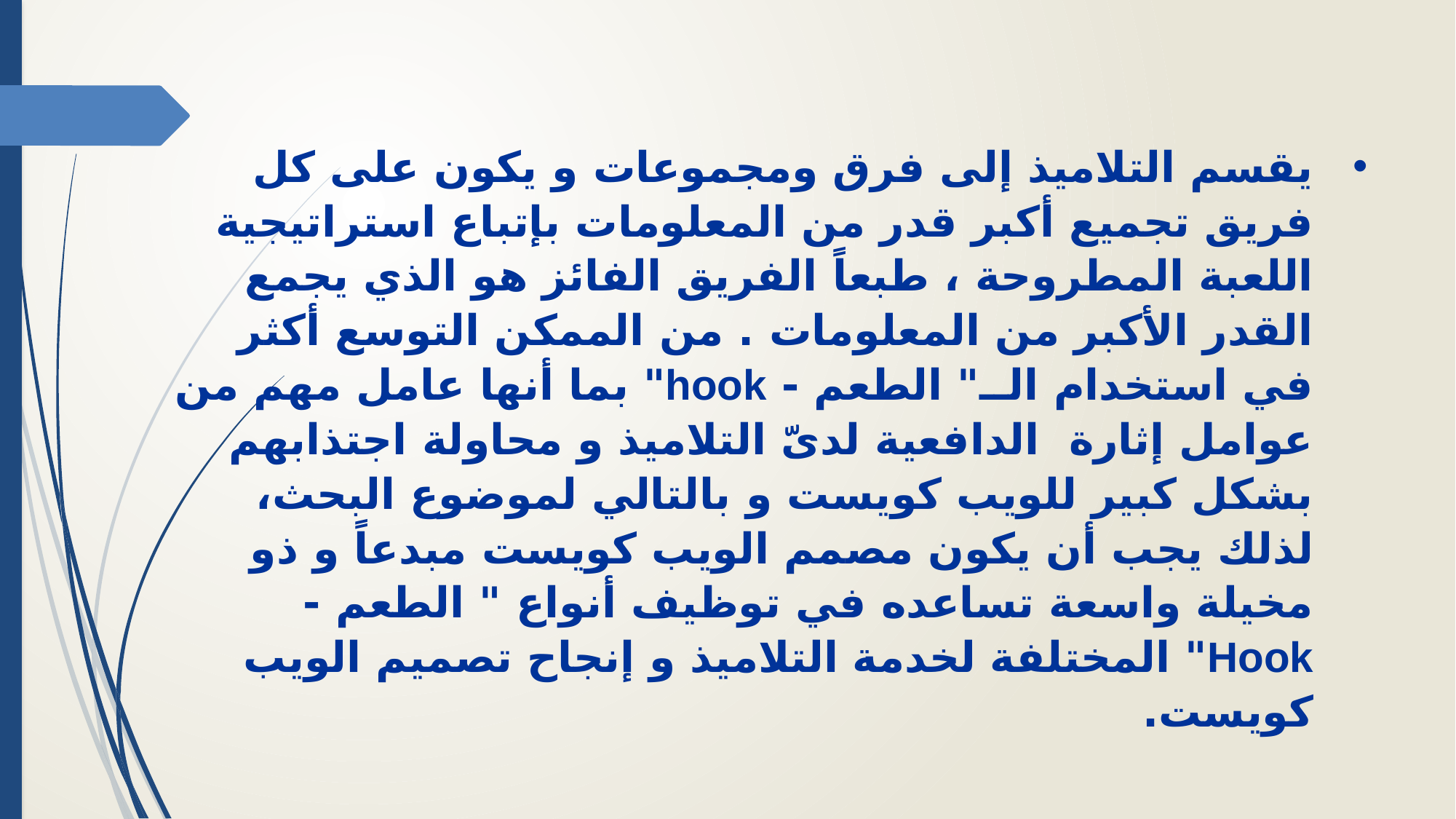

يقسم التلاميذ إلى فرق ومجموعات و يكون على كل فريق تجميع أكبر قدر من المعلومات بإتباع استراتيجية اللعبة المطروحة ، طبعاً الفريق الفائز هو الذي يجمع القدر الأكبر من المعلومات . من الممكن التوسع أكثر في استخدام الــ" الطعم - hook" بما أنها عامل مهم من عوامل إثارة  الدافعية لدىّ التلاميذ و محاولة اجتذابهم بشكل كبير للويب كويست و بالتالي لموضوع البحث، لذلك يجب أن يكون مصمم الويب كويست مبدعاً و ذو مخيلة واسعة تساعده في توظيف أنواع " الطعم - Hook" المختلفة لخدمة التلاميذ و إنجاح تصميم الويب كويست.